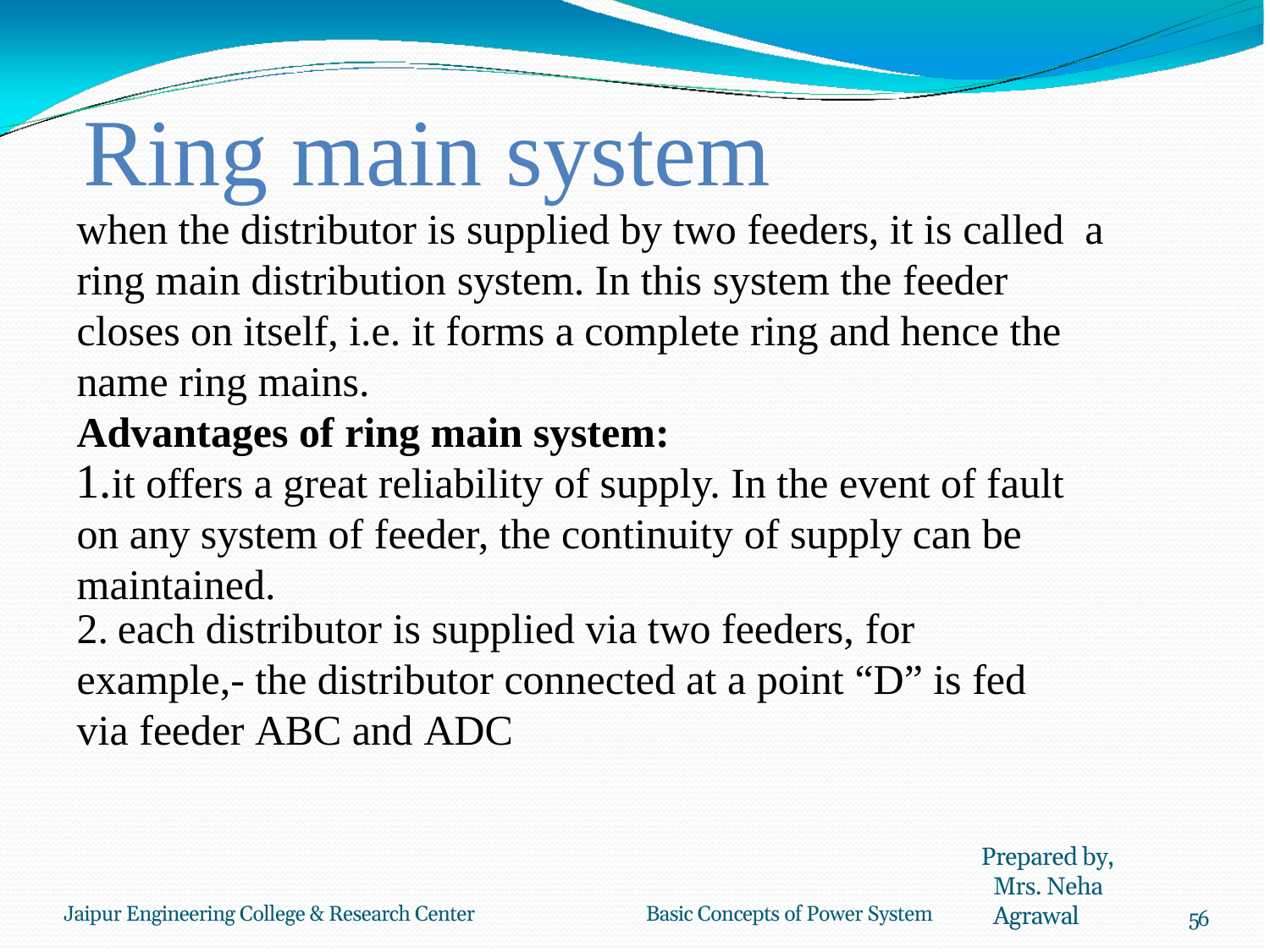

Ring main system
when the distributor is supplied by two feeders, it is called  a ring main distribution system. In this system the feeder  closes on itself, i.e. it forms a complete ring and hence the  name ring mains.
Advantages of ring main system:
it offers a great reliability of supply. In the event of fault  on any system of feeder, the continuity of supply can be  maintained.
each distributor is supplied via two feeders, for
example,- the distributor connected at a point “D” is fed  via feeder ABC and ADC
Prepared by,  Mrs. Neha Agrawal
Jaipur Engineering College & Research Center	Basic Concepts of Power System
56